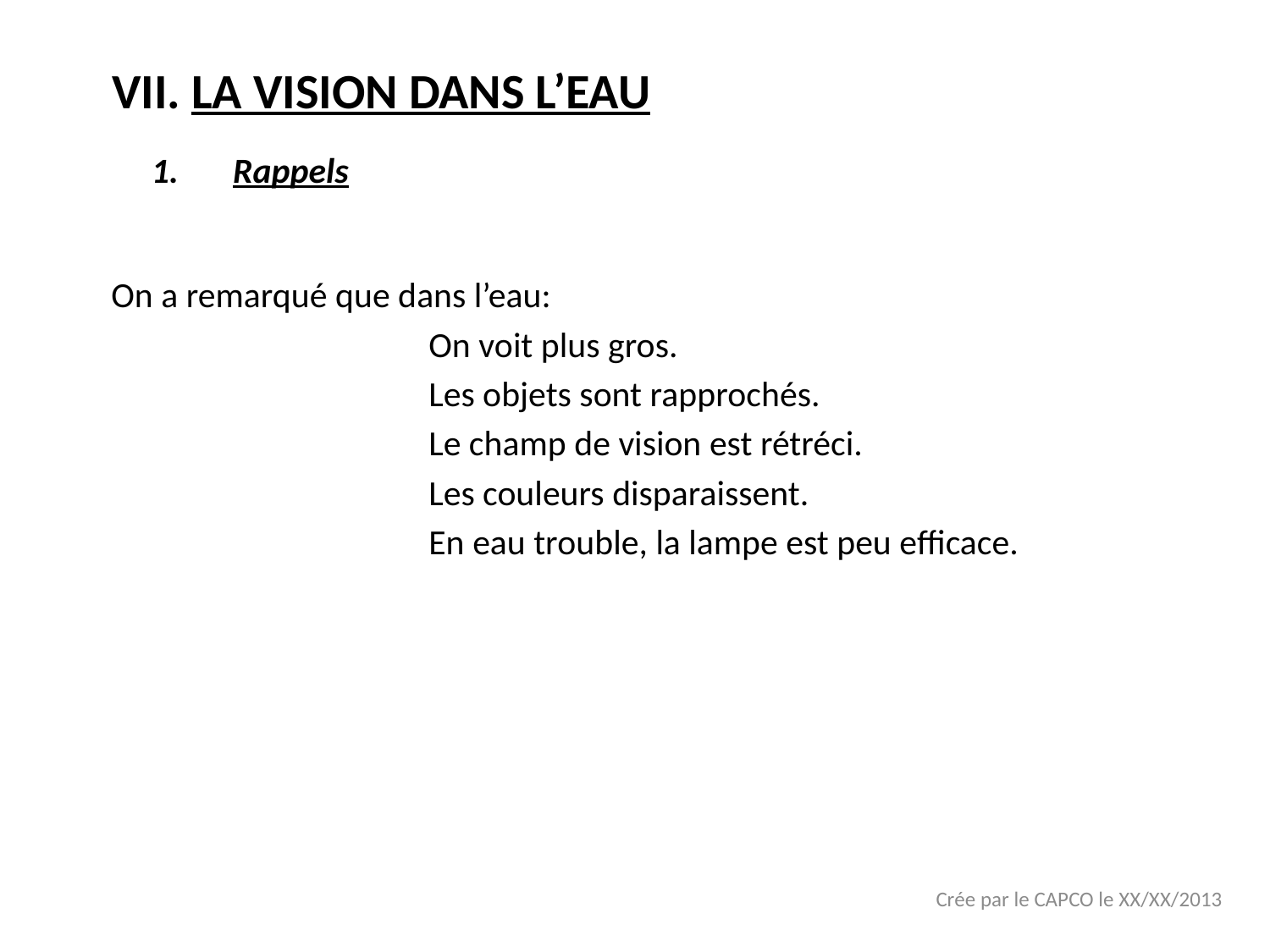

# LA VISION DANS L’EAU
Rappels
On a remarqué que dans l’eau:
			On voit plus gros.
			Les objets sont rapprochés.
			Le champ de vision est rétréci.
			Les couleurs disparaissent.
			En eau trouble, la lampe est peu efficace.
Crée par le CAPCO le XX/XX/2013